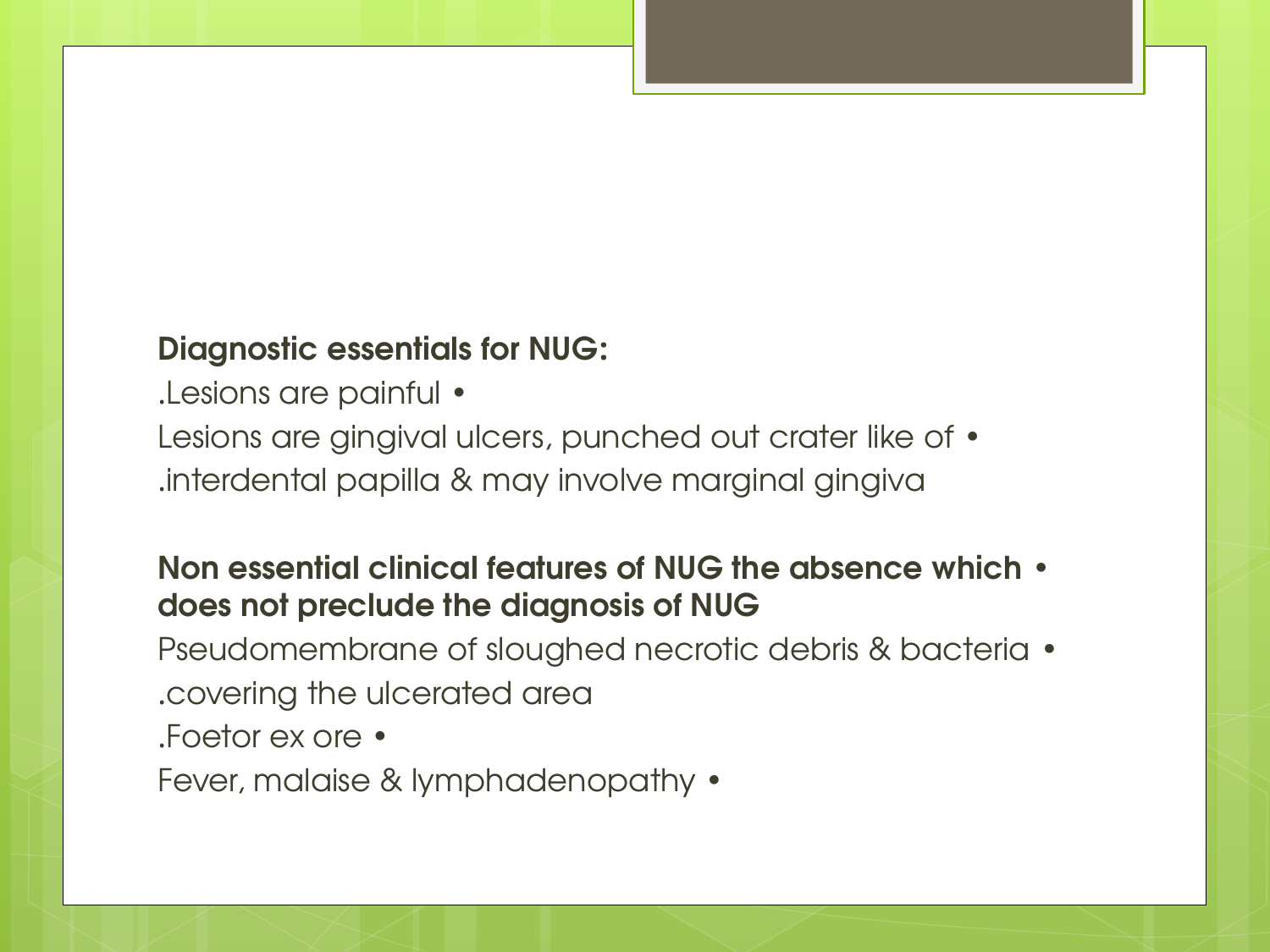

#
:Diagnostic essentials for NUG
• Lesions are painful.
• Lesions are gingival ulcers, punched out crater like of
interdental papilla & may involve marginal gingiva.

• Non essential clinical features of NUG the absence which does not preclude the diagnosis of NUG
• Pseudomembrane of sloughed necrotic debris & bacteria
covering the ulcerated area.
• Foetor ex ore.
• Fever, malaise & lymphadenopathy